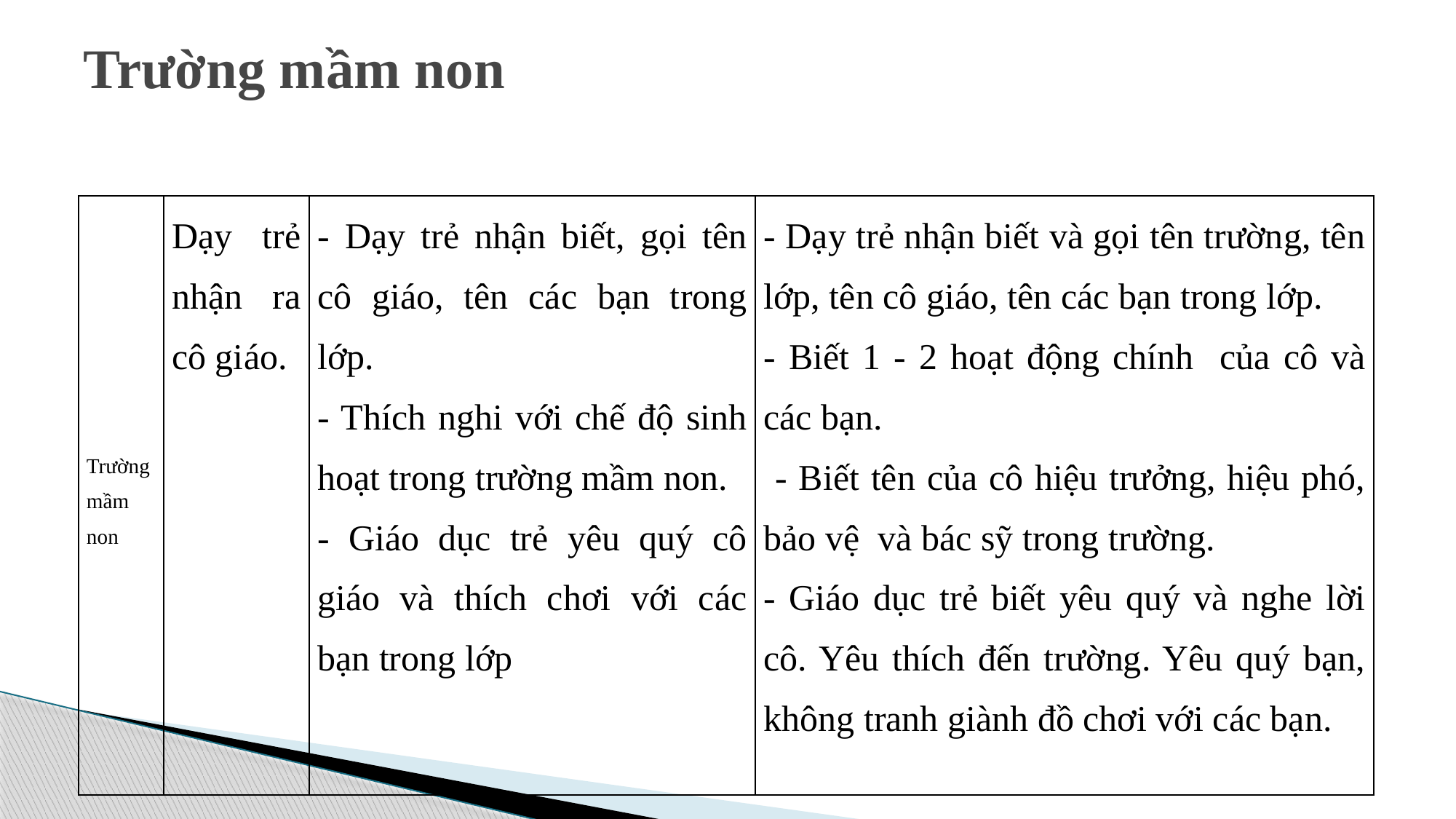

# Trường mầm non
| Trường mầm non | Dạy trẻ nhận ra cô giáo. | - Dạy trẻ nhận biết, gọi tên cô giáo, tên các bạn trong lớp. - Thích nghi với chế độ sinh hoạt trong trường mầm non. - Giáo dục trẻ yêu quý cô giáo và thích chơi với các bạn trong lớp | - Dạy trẻ nhận biết và gọi tên trường, tên lớp, tên cô giáo, tên các bạn trong lớp. - Biết 1 - 2 hoạt động chính của cô và các bạn. - Biết tên của cô hiệu trưởng, hiệu phó, bảo vệ và bác sỹ trong trường. - Giáo dục trẻ biết yêu quý và nghe lời cô. Yêu thích đến trường. Yêu quý bạn, không tranh giành đồ chơi với các bạn. |
| --- | --- | --- | --- |